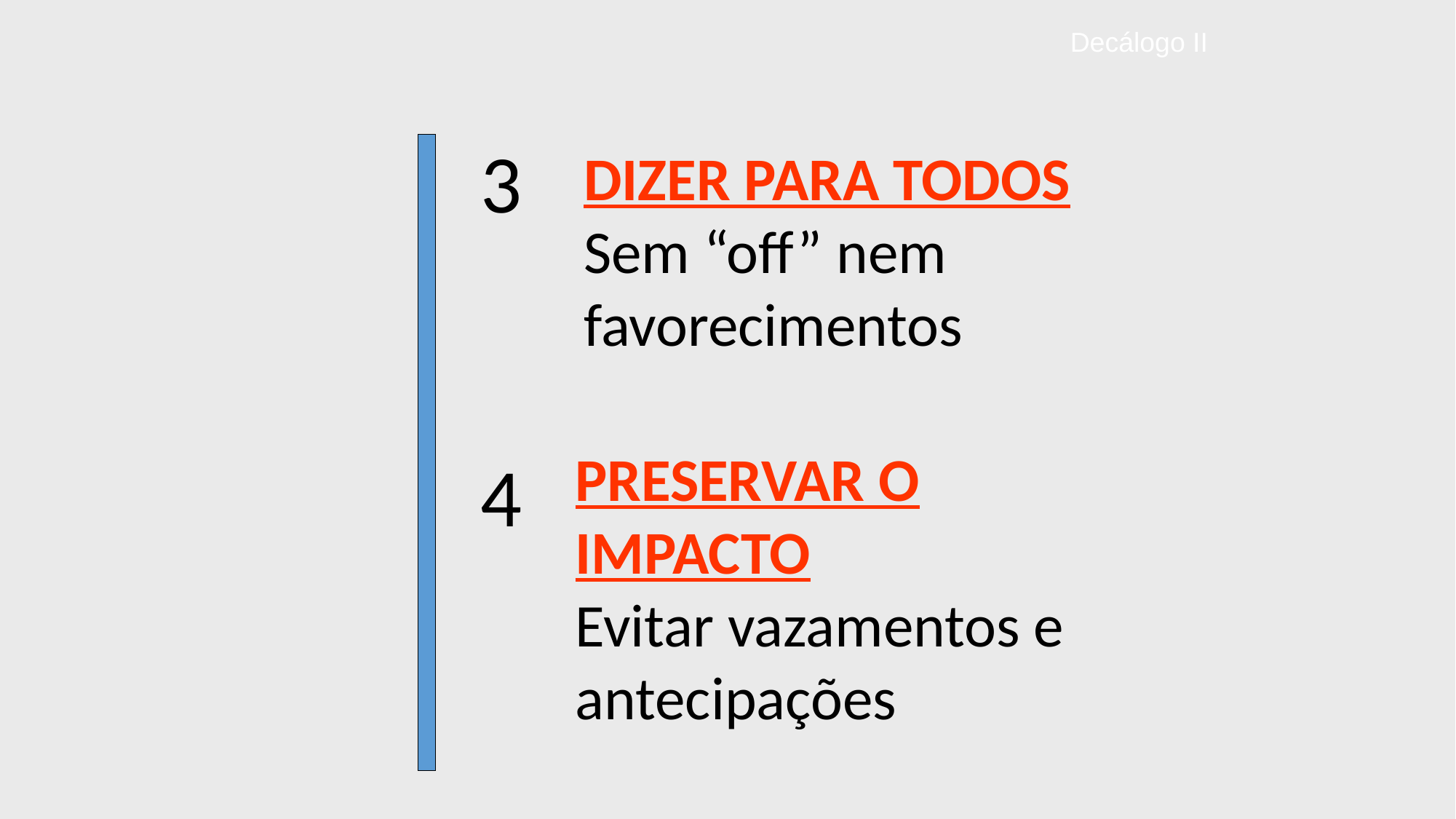

# Decálogo II

3

DIZER PARA TODOS
Sem “off” nem favorecimentos
PRESERVAR O IMPACTO
Evitar vazamentos e antecipações
4